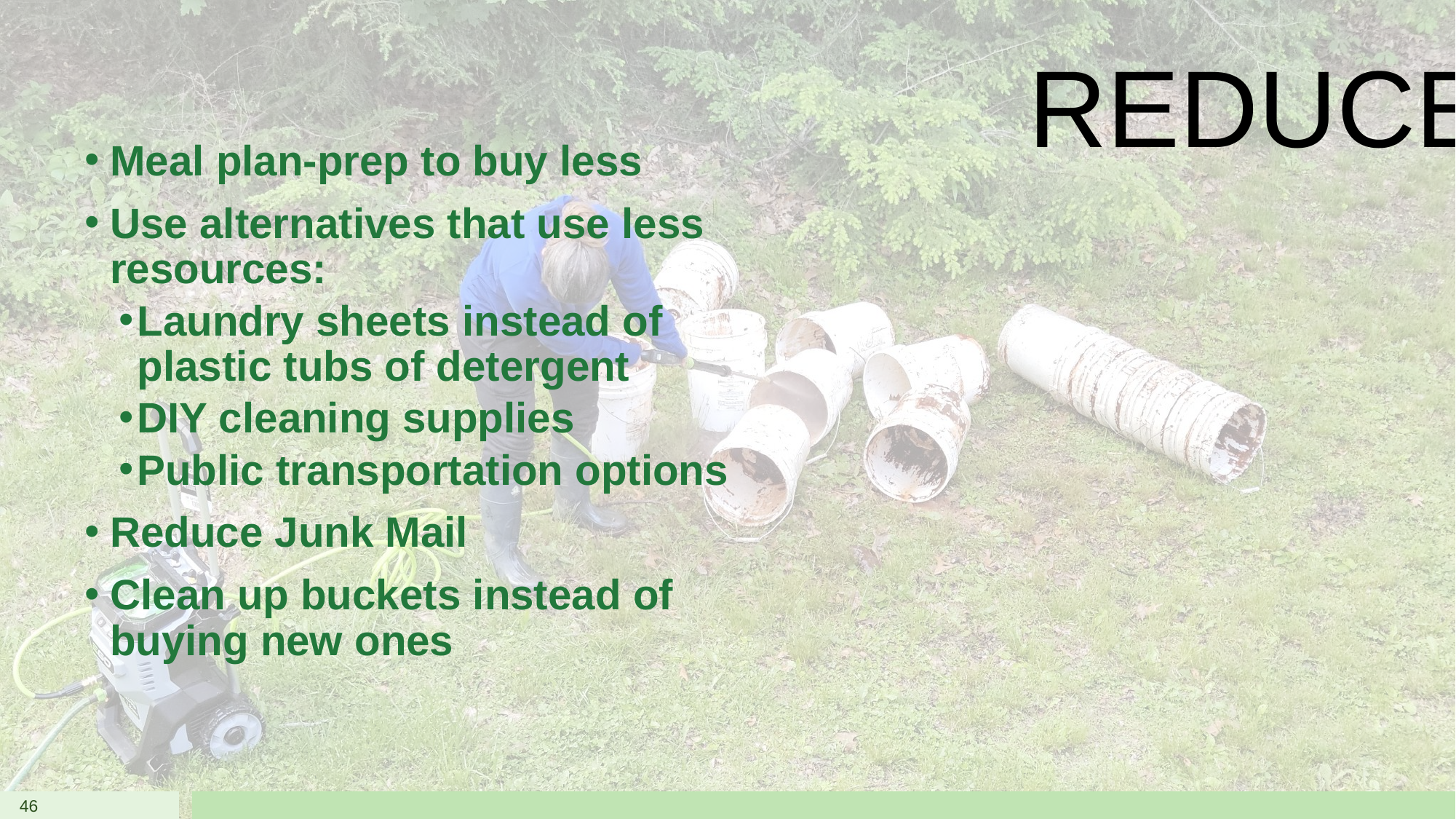

# REDUCE
Meal plan-prep to buy less
Use alternatives that use less resources:
Laundry sheets instead of plastic tubs of detergent
DIY cleaning supplies
Public transportation options
Reduce Junk Mail
Clean up buckets instead of buying new ones
46